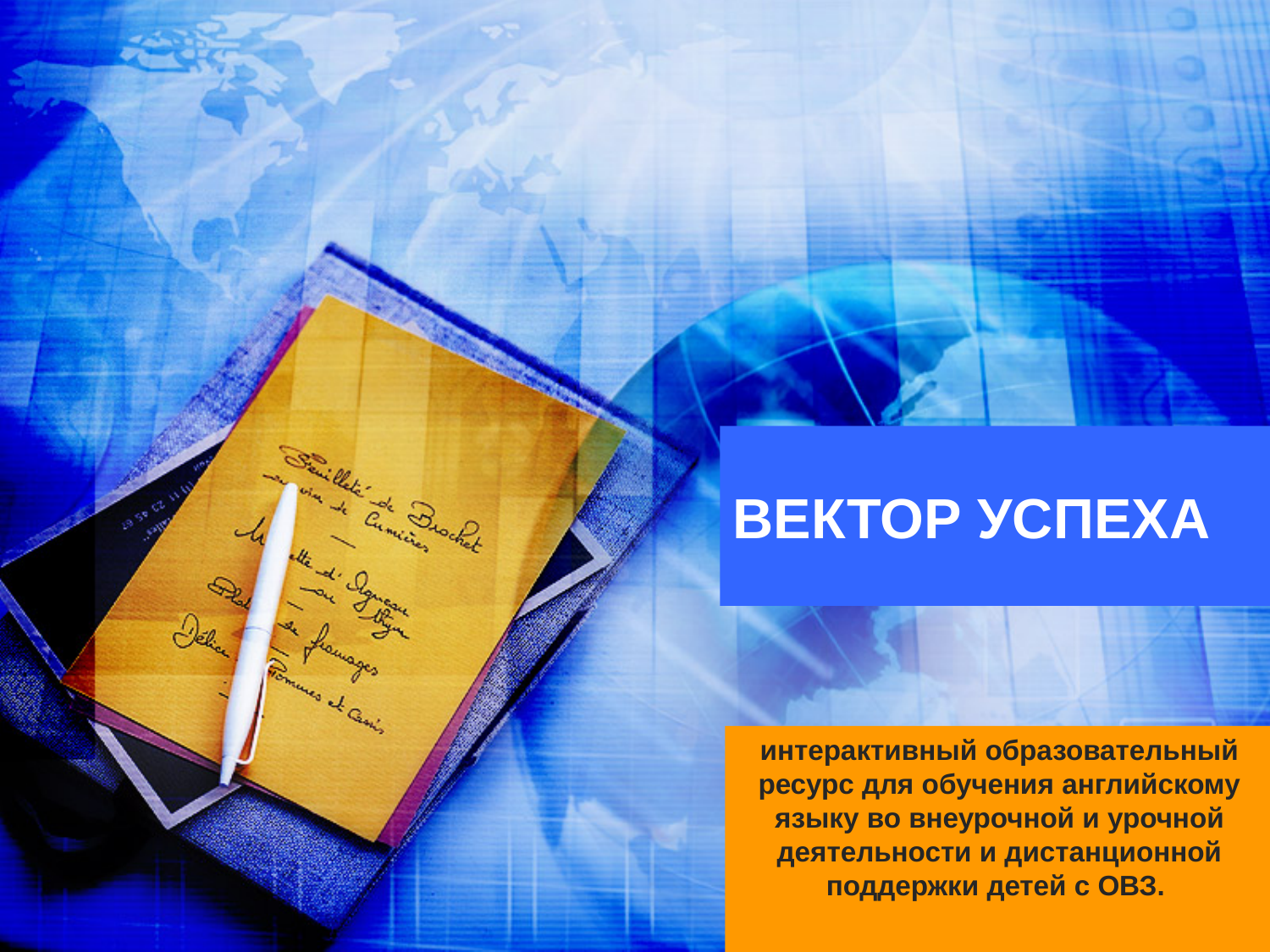

# ВЕКТОР УСПЕХА
интерактивный образовательный ресурс для обучения английскому языку во внеурочной и урочной деятельности и дистанционной поддержки детей с ОВЗ.